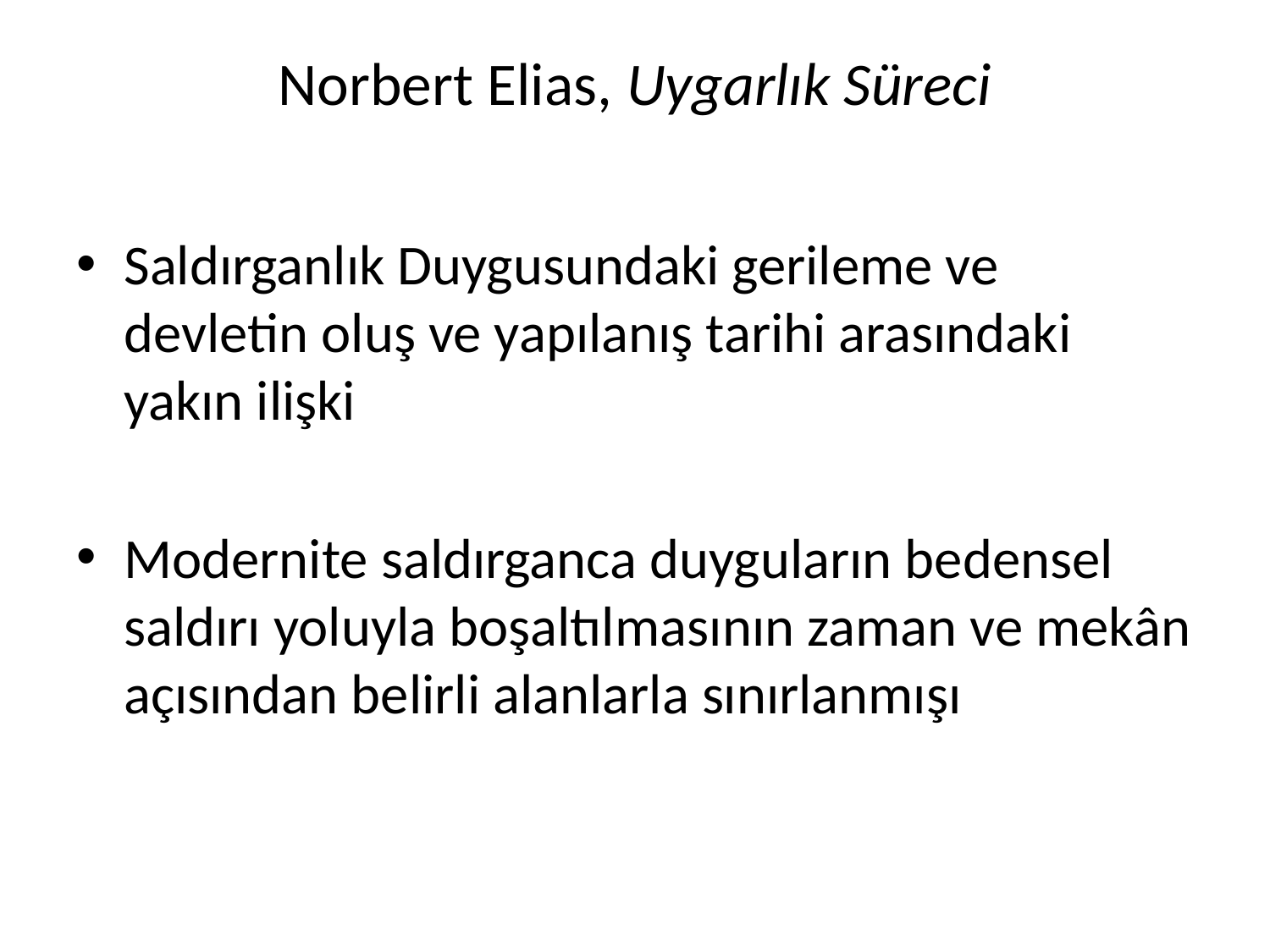

# Norbert Elias, Uygarlık Süreci
Saldırganlık Duygusundaki gerileme ve devletin oluş ve yapılanış tarihi arasındaki yakın ilişki

Modernite saldırganca duyguların bedensel saldırı yoluyla boşaltılmasının zaman ve mekân açısından belirli alanlarla sınırlanmışı